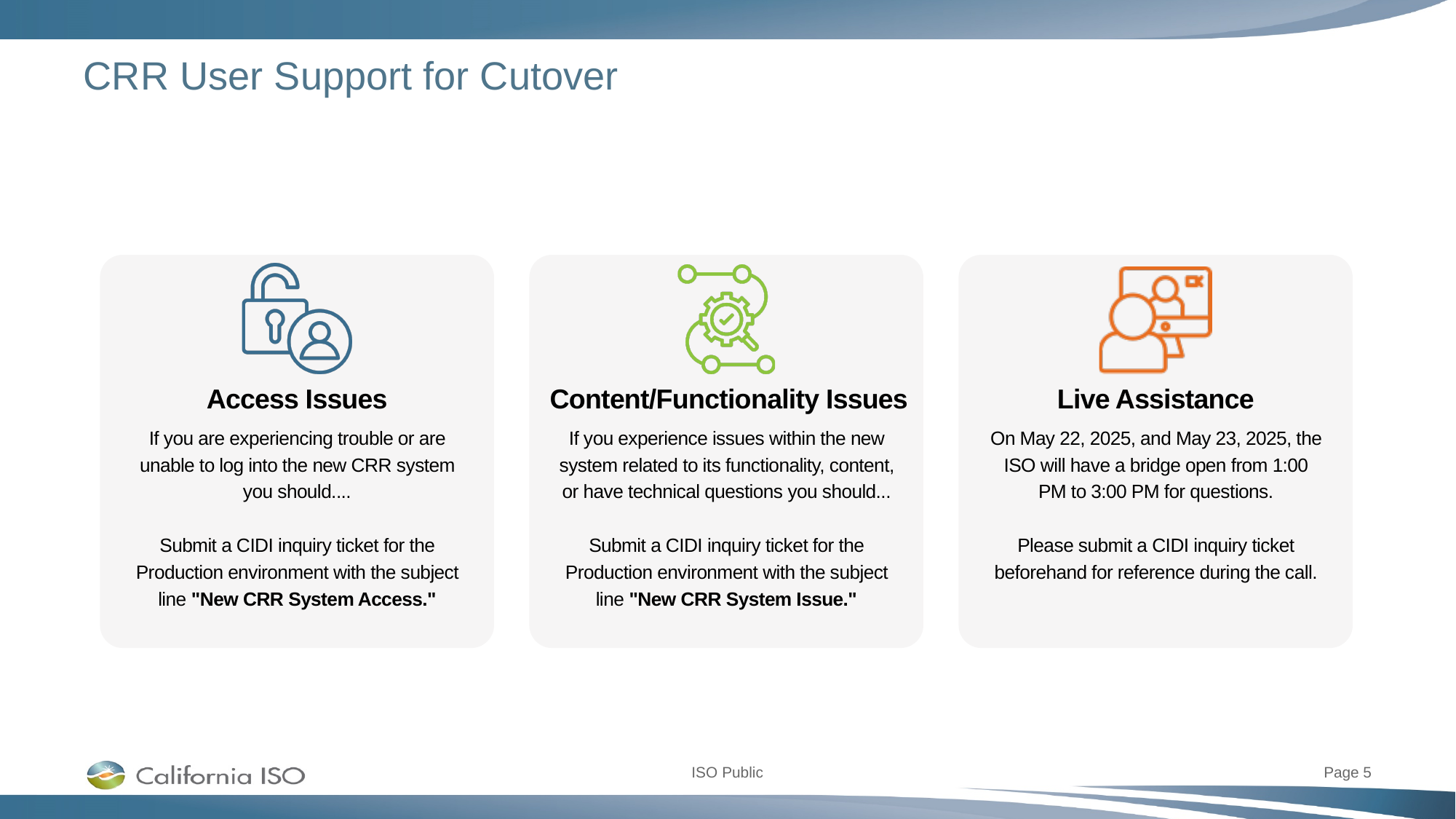

# CRR User Support for Cutover

Access Issues
Content/Functionality Issues
Live Assistance
If you are experiencing trouble or are unable to log into the new CRR system you should....

Submit a CIDI inquiry ticket for the Production environment with the subject line "New CRR System Access."
If you experience issues within the new system related to its functionality, content, or have technical questions you should...

Submit a CIDI inquiry ticket for the Production environment with the subject line "New CRR System Issue."
On May 22, 2025, and May 23, 2025, the ISO will have a bridge open from 1:00 PM to 3:00 PM for questions.

Please submit a CIDI inquiry ticket beforehand for reference during the call.
Page 5